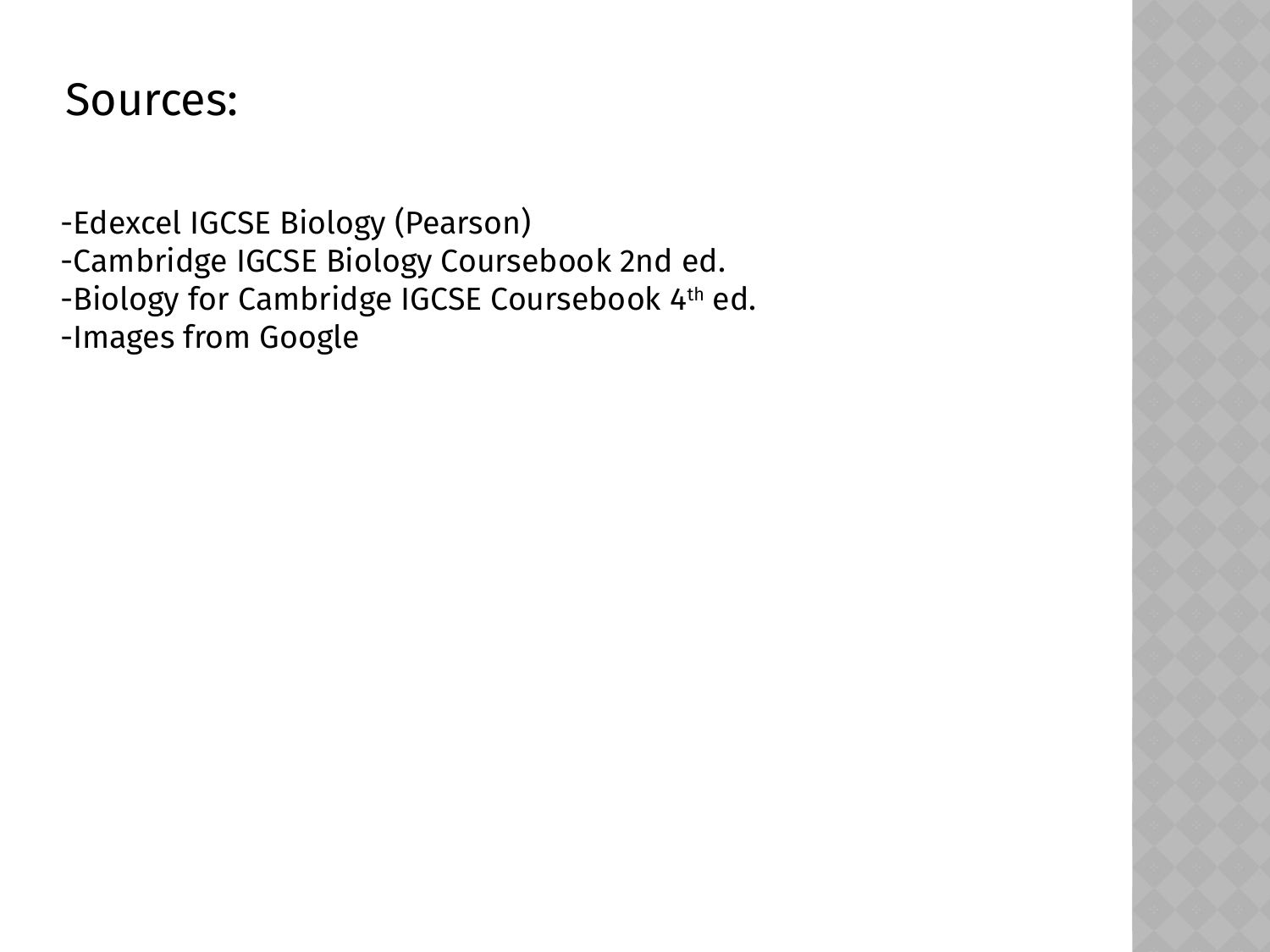

Sources:
-Edexcel IGCSE Biology (Pearson)
-Cambridge IGCSE Biology Coursebook 2nd ed.
-Biology for Cambridge IGCSE Coursebook 4th ed.
-Images from Google